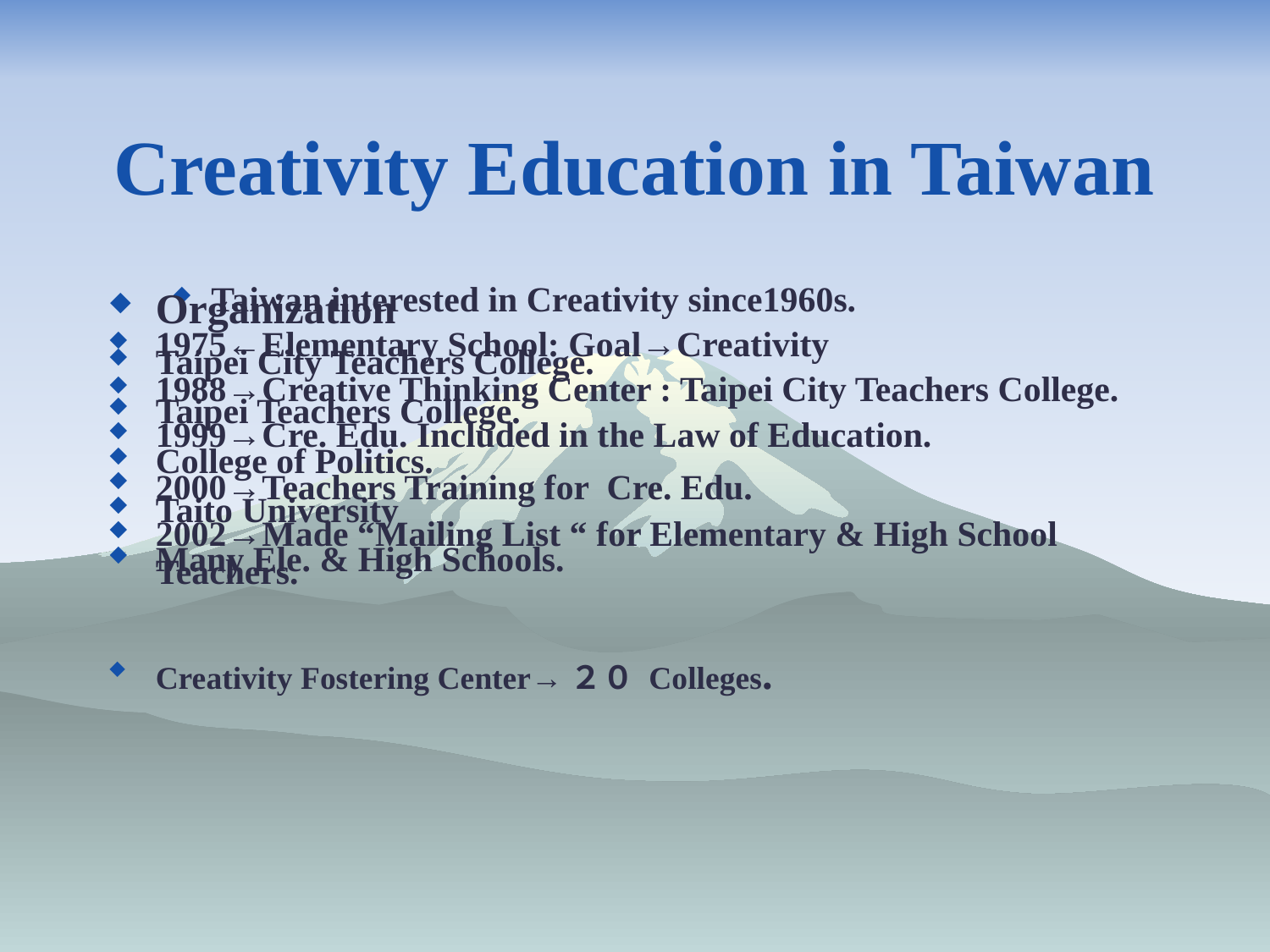

# Creativity Education in Taiwan
Taiwan interested in Creativity since1960s.
1975←Elementary School: Goal→Creativity
1988→Creative Thinking Center : Taipei City Teachers College.
1999→Cre. Edu. Included in the Law of Education.
2000→Teachers Training for  Cre. Edu.
2002→Made “Mailing List “ for Elementary & High School Teachers.

Organization
Taipei City Teachers College.
Taipei Teachers College.
College of Politics.
Taito University
Many Ele. & High Schools.

Creativity Fostering Center→２０ Colleges.